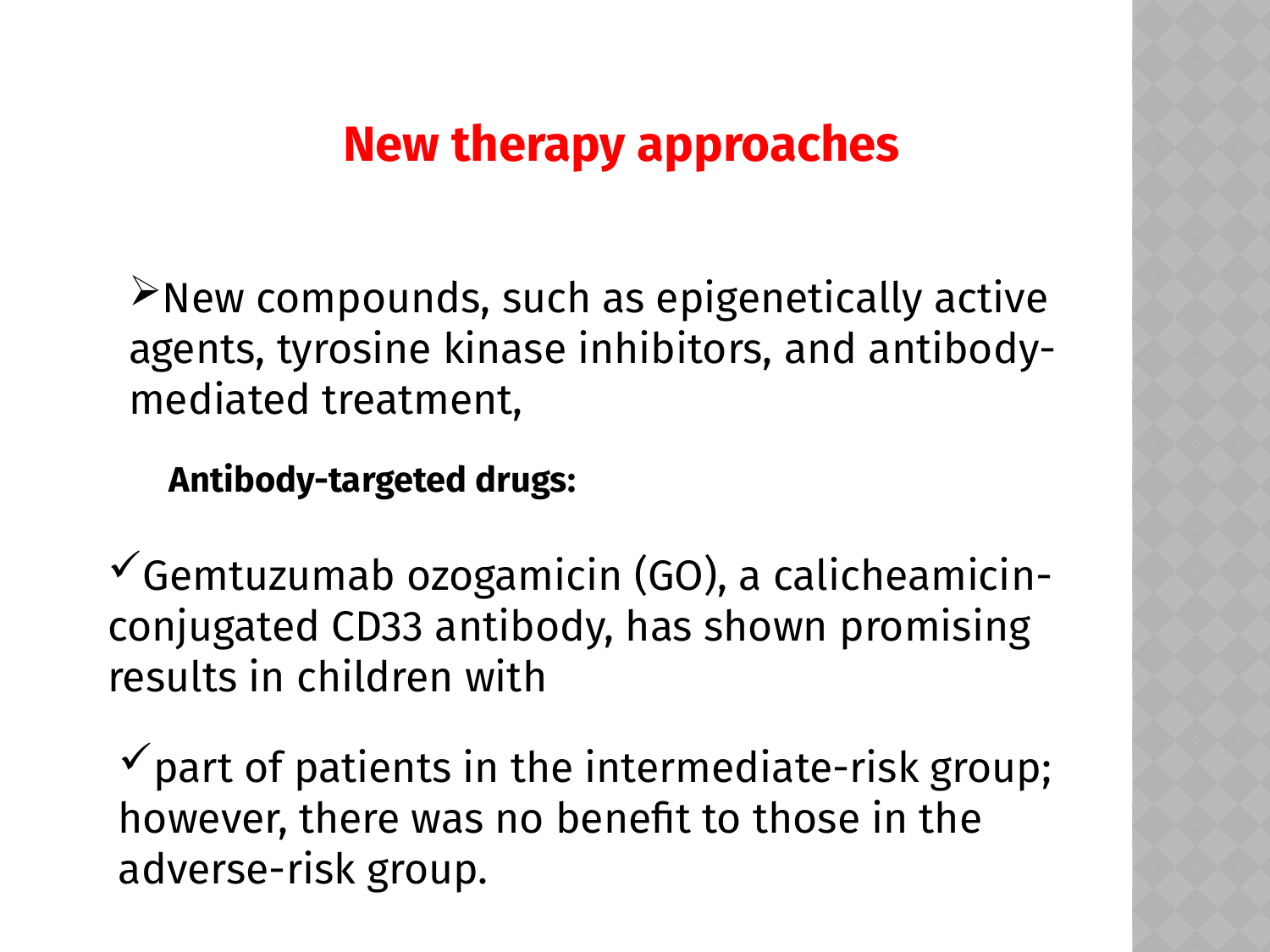

New therapy approaches
New compounds, such as epigenetically active
agents, tyrosine kinase inhibitors, and antibody-mediated treatment,
Antibody-targeted drugs:
Gemtuzumab ozogamicin (GO), a calicheamicin-conjugated CD33 antibody, has shown promising
results in children with
part of patients in the intermediate-risk group; however, there was no benefit to those in the adverse-risk group.